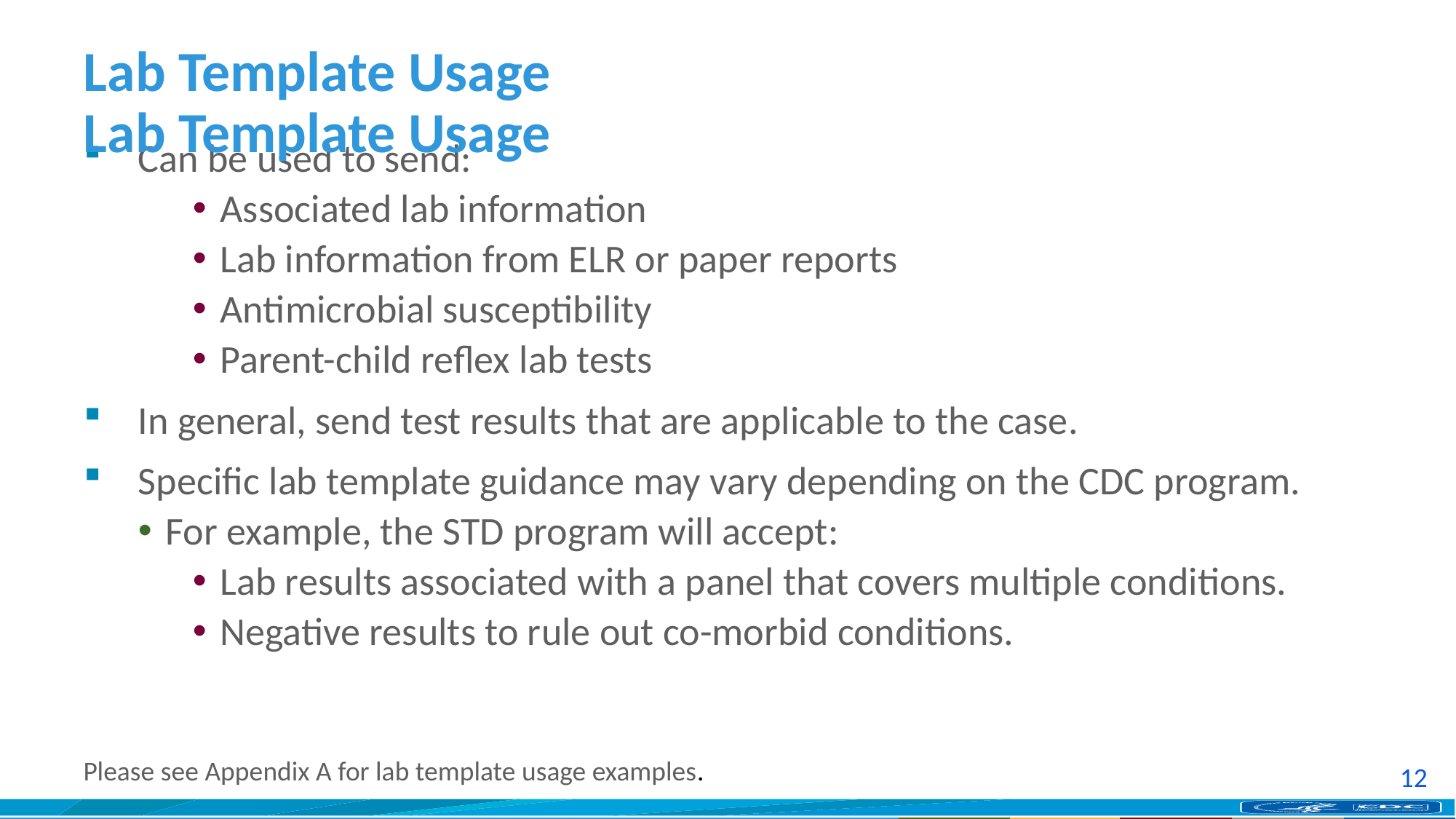

Lab Template Usage
# Lab Template Usage
Can be used to send:
Associated lab information
Lab information from ELR or paper reports
Antimicrobial susceptibility
Parent-child reflex lab tests
In general, send test results that are applicable to the case.
Specific lab template guidance may vary depending on the CDC program.
For example, the STD program will accept:
Lab results associated with a panel that covers multiple conditions.
Negative results to rule out co-morbid conditions.

Please see Appendix A for lab template usage examples.